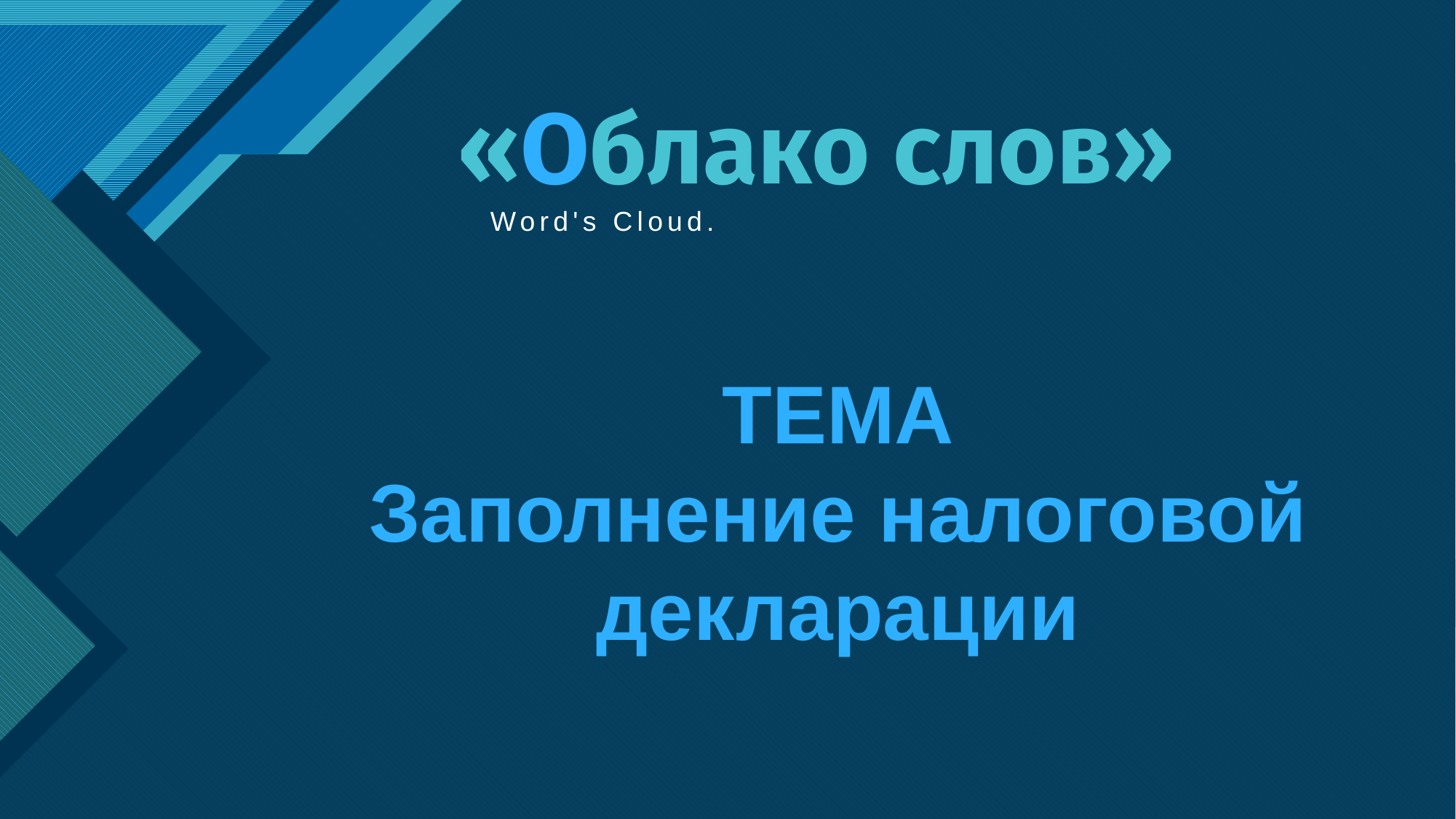

# «Облако слов»
Word's Cloud.
ТЕМА
Заполнение налоговой декларации